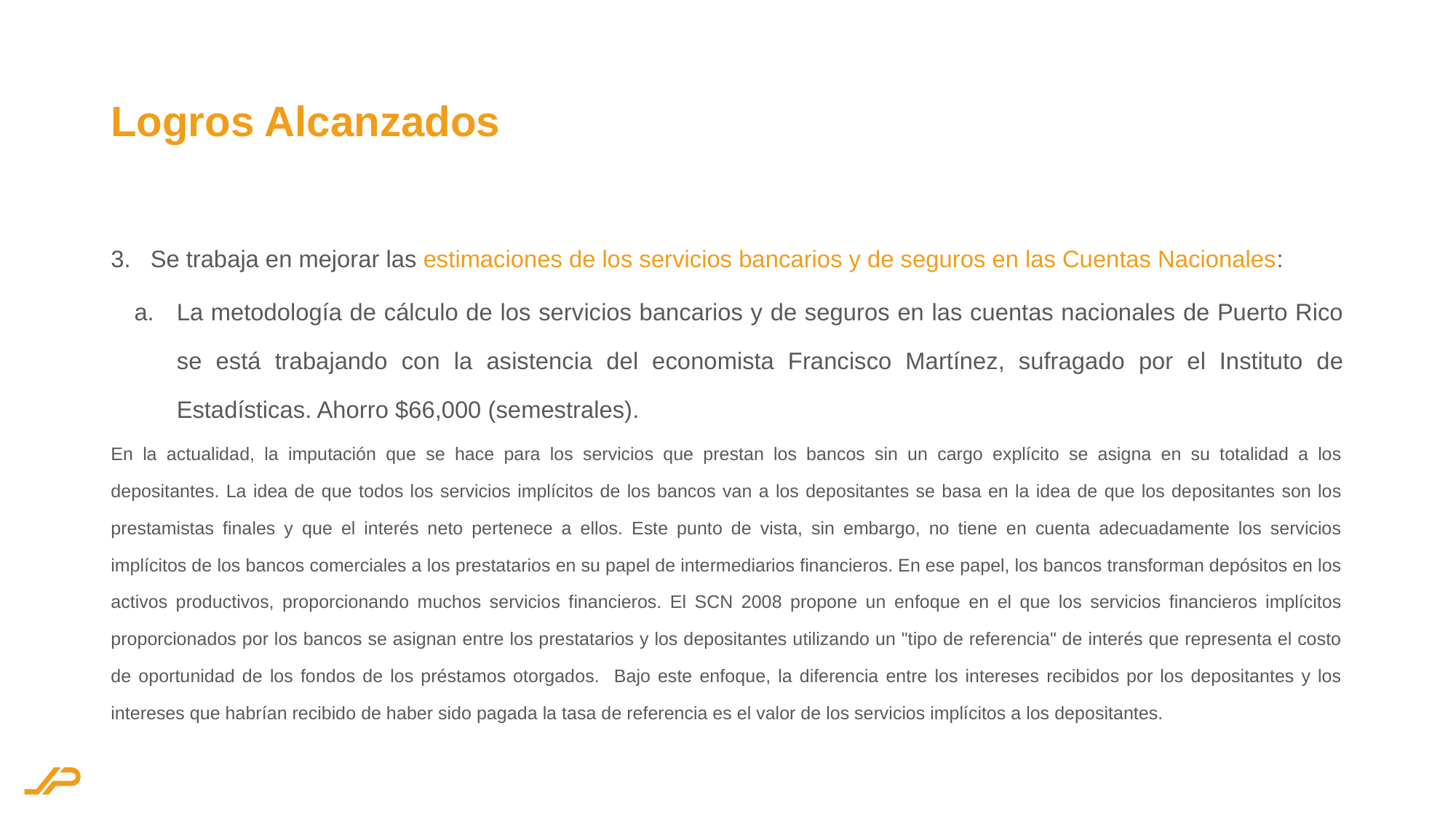

# Logros Alcanzados
Se trabaja en mejorar las estimaciones de los servicios bancarios y de seguros en las Cuentas Nacionales:
La metodología de cálculo de los servicios bancarios y de seguros en las cuentas nacionales de Puerto Rico se está trabajando con la asistencia del economista Francisco Martínez, sufragado por el Instituto de Estadísticas. Ahorro $66,000 (semestrales).
En la actualidad, la imputación que se hace para los servicios que prestan los bancos sin un cargo explícito se asigna en su totalidad a los depositantes. La idea de que todos los servicios implícitos de los bancos van a los depositantes se basa en la idea de que los depositantes son los prestamistas finales y que el interés neto pertenece a ellos. Este punto de vista, sin embargo, no tiene en cuenta adecuadamente los servicios implícitos de los bancos comerciales a los prestatarios en su papel de intermediarios financieros. En ese papel, los bancos transforman depósitos en los activos productivos, proporcionando muchos servicios financieros. El SCN 2008 propone un enfoque en el que los servicios financieros implícitos proporcionados por los bancos se asignan entre los prestatarios y los depositantes utilizando un "tipo de referencia" de interés que representa el costo de oportunidad de los fondos de los préstamos otorgados.  Bajo este enfoque, la diferencia entre los intereses recibidos por los depositantes y los intereses que habrían recibido de haber sido pagada la tasa de referencia es el valor de los servicios implícitos a los depositantes.